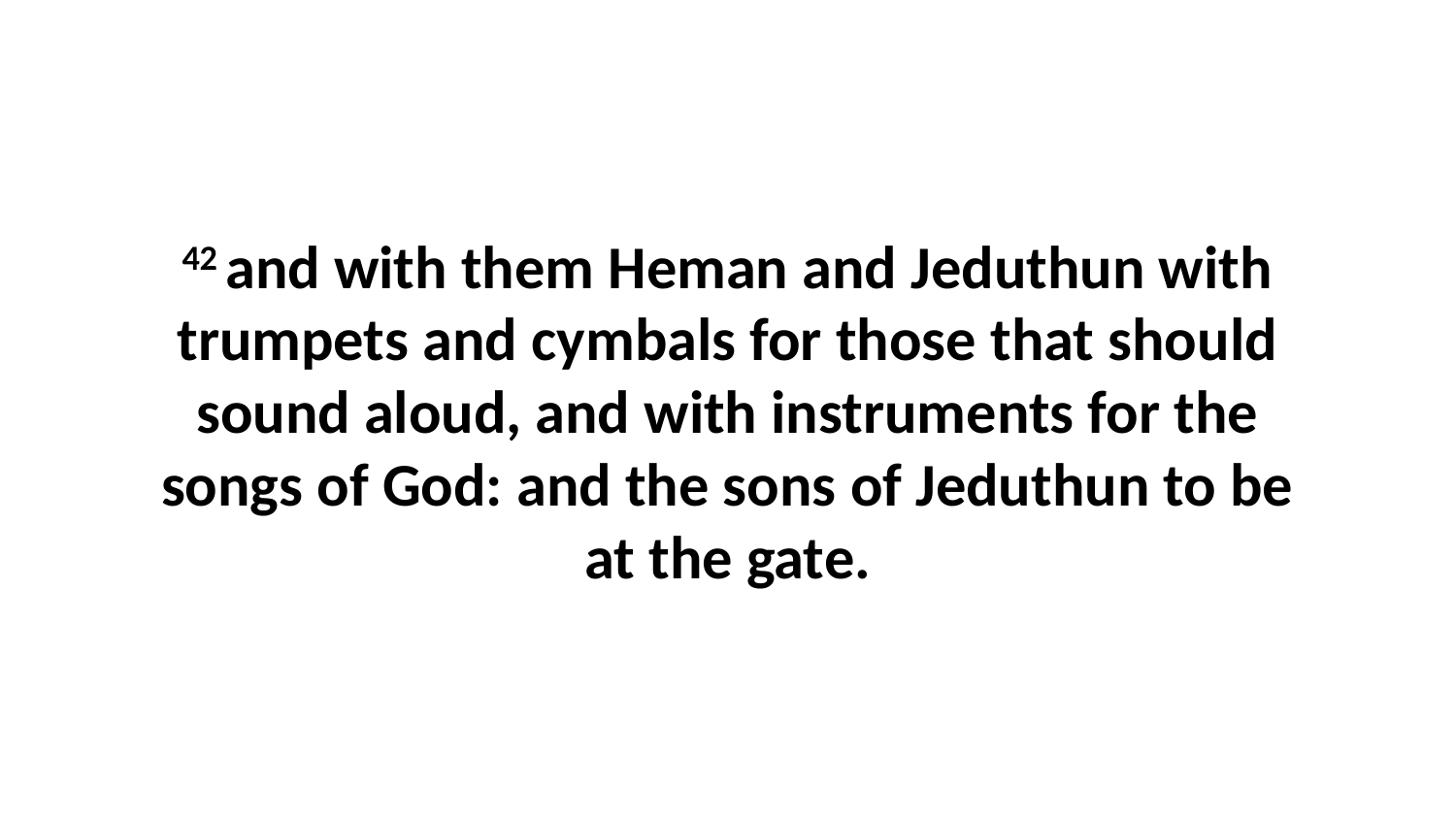

42 and with them Heman and Jeduthun with trumpets and cymbals for those that should sound aloud, and with instruments for the songs of God: and the sons of Jeduthun to be at the gate.